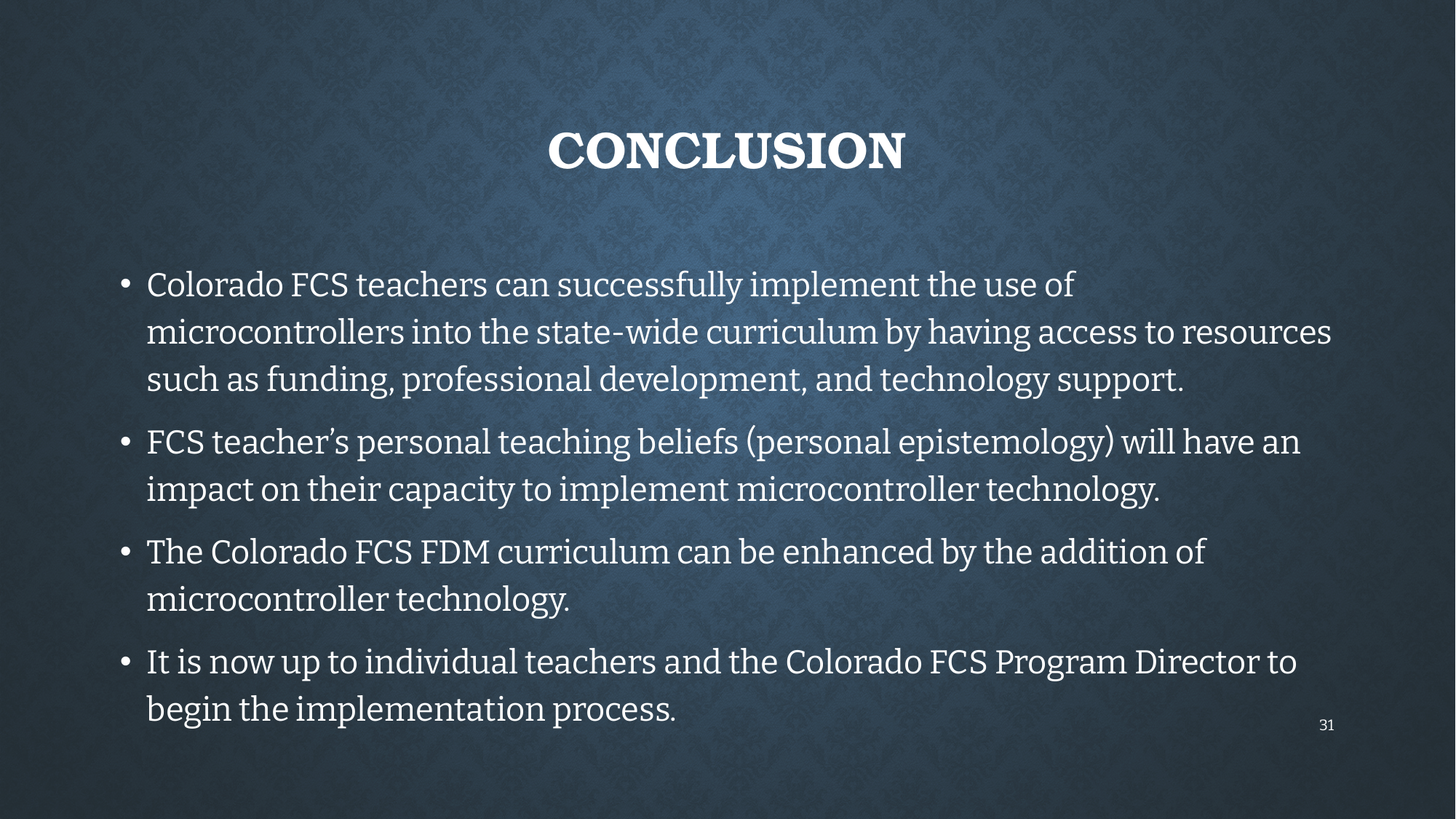

# Conclusion
Colorado FCS teachers can successfully implement the use of microcontrollers into the state-wide curriculum by having access to resources such as funding, professional development, and technology support.
FCS teacher’s personal teaching beliefs (personal epistemology) will have an impact on their capacity to implement microcontroller technology.
The Colorado FCS FDM curriculum can be enhanced by the addition of microcontroller technology.
It is now up to individual teachers and the Colorado FCS Program Director to begin the implementation process.

31